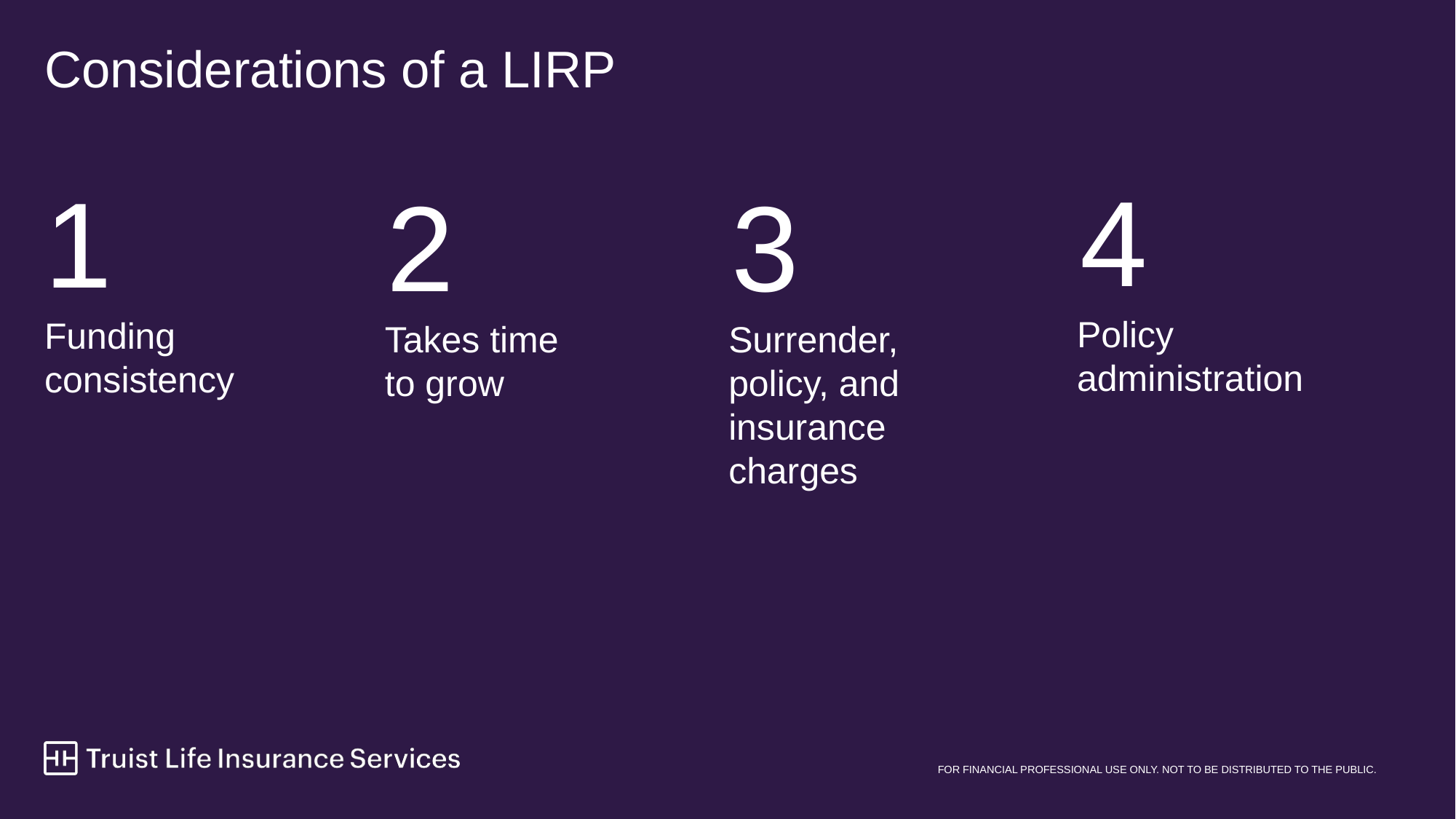

# Considerations of a LIRP
4
1
2
3
Policy administration

Funding consistency
Takes time to grow

Surrender, policy, and insurance charges